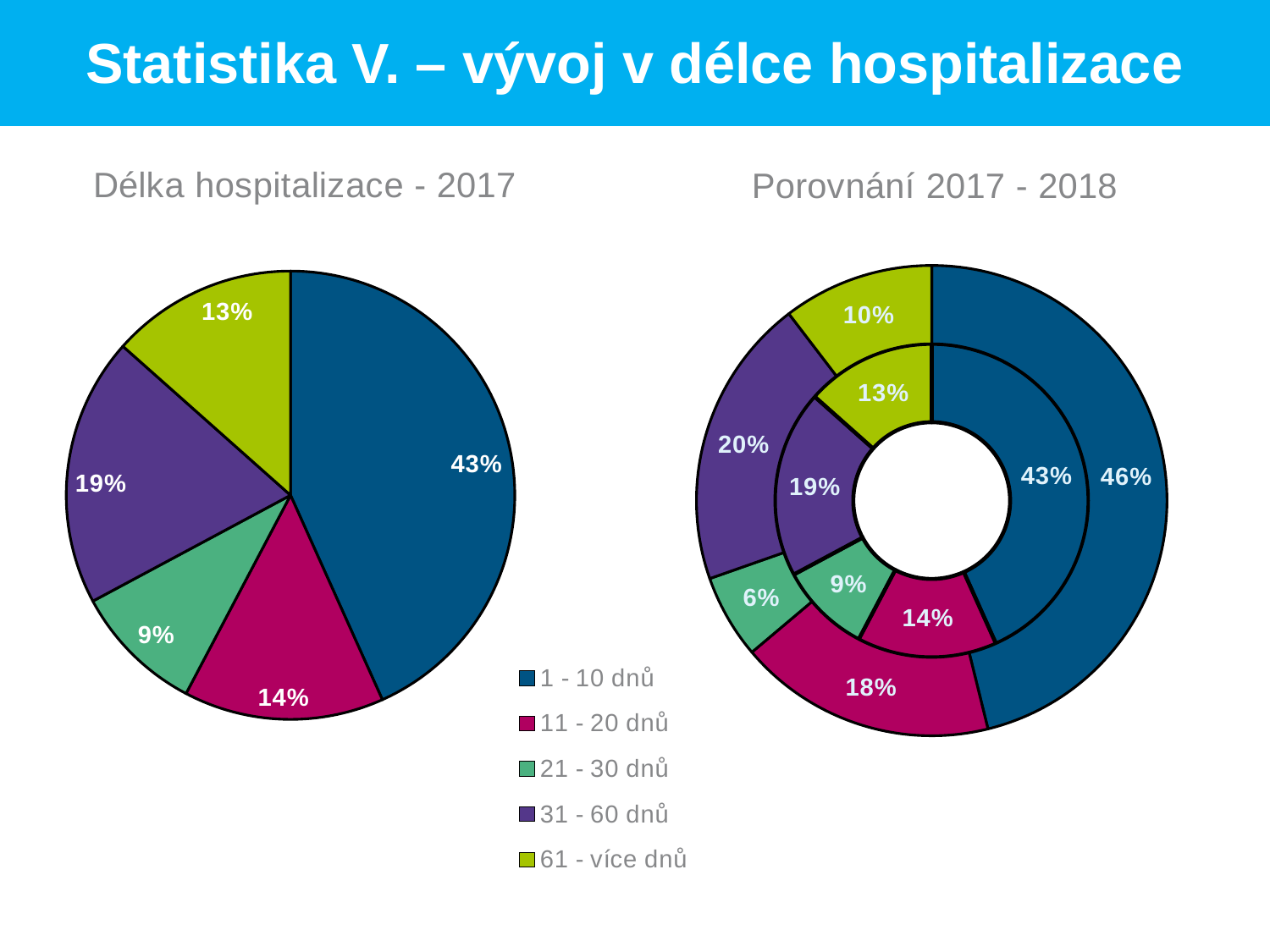

Statistika V. – vývoj v délce hospitalizace

### Chart: Porovnání 2017 - 2018

| Category | délka pobytu v hospici - 2017 | délka pobytu v hospici - 2018 |
|---|---|---|
| 1 - 10 dnů | 87.0 | 120.0 |
| 11 - 20 dnů | 29.0 | 46.0 |
| 21 - 30 dnů | 19.0 | 15.0 |
| 31 - 60 dnů  | 39.0 | 52.0 |
| 61 - 170 dnů | 27.0 | 27.0 |

### Chart: Délka hospitalizace - 2017

| Category | délka pobytu v hospici - 2017 |
|---|---|
| 1 - 10 dnů | 87.0 |
| 11 - 20 dnů | 29.0 |
| 21 - 30 dnů | 19.0 |
| 31 - 60 dnů  | 39.0 |
| 61 - více dnů | 27.0 |